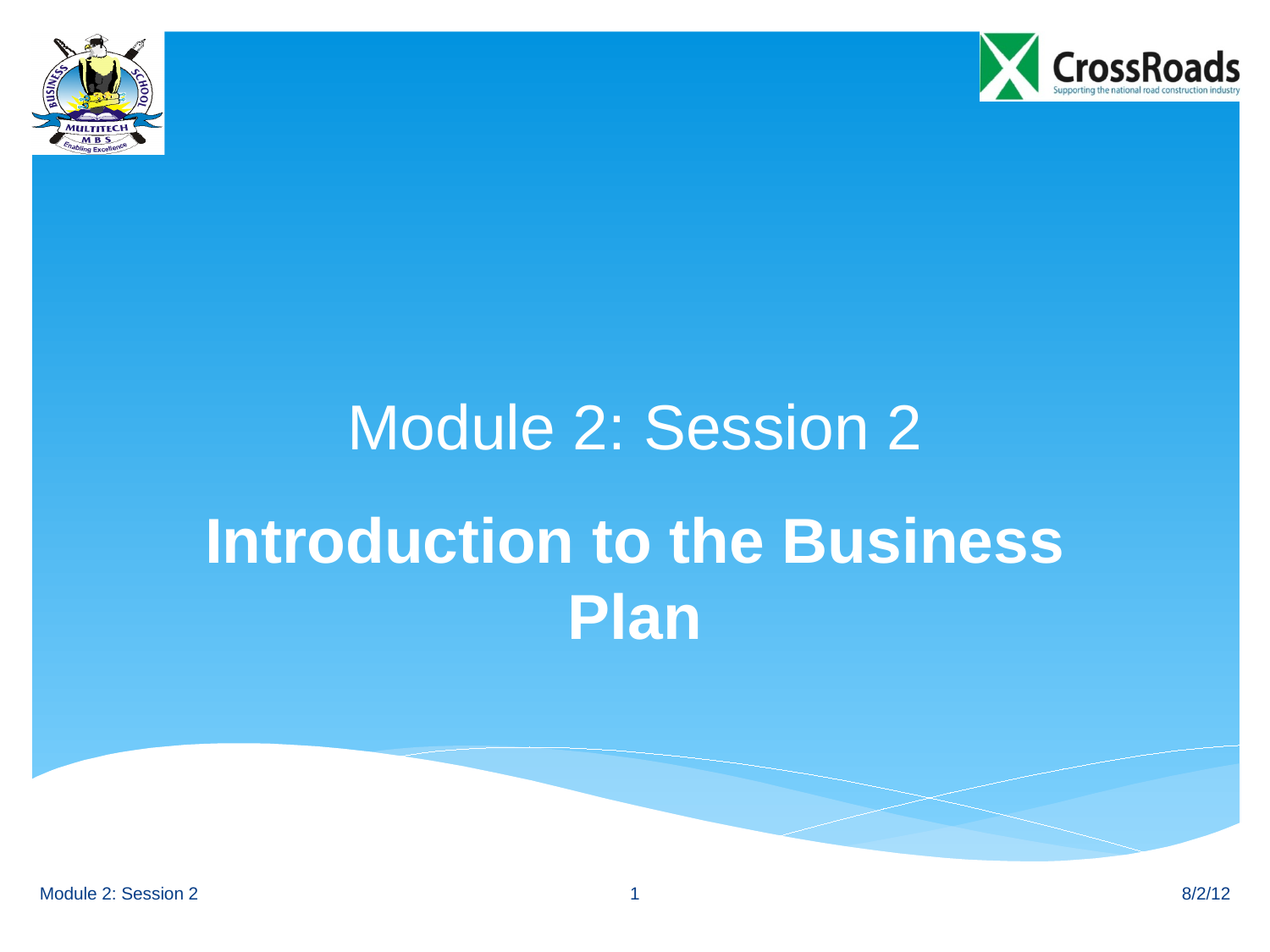

# Module 2: Session 2
Introduction to the Business Plan
1
Module 2: Session 2
8/2/12